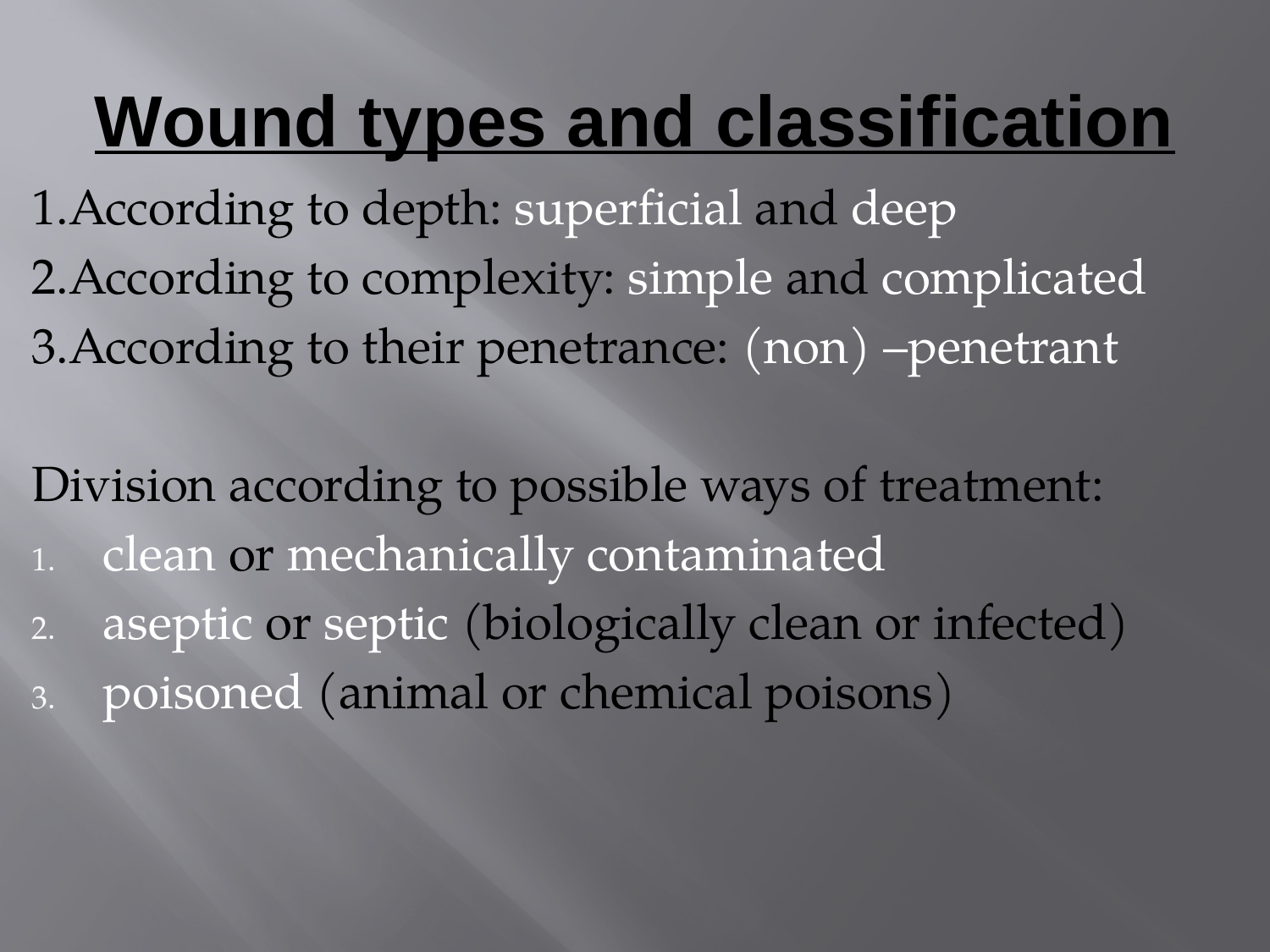

# Wound types and classification
1.According to depth: superficial and deep
2.According to complexity: simple and complicated
3.According to their penetrance: (non) –penetrant

Division according to possible ways of treatment:
clean or mechanically contaminated
aseptic or septic (biologically clean or infected)
poisoned (animal or chemical poisons)